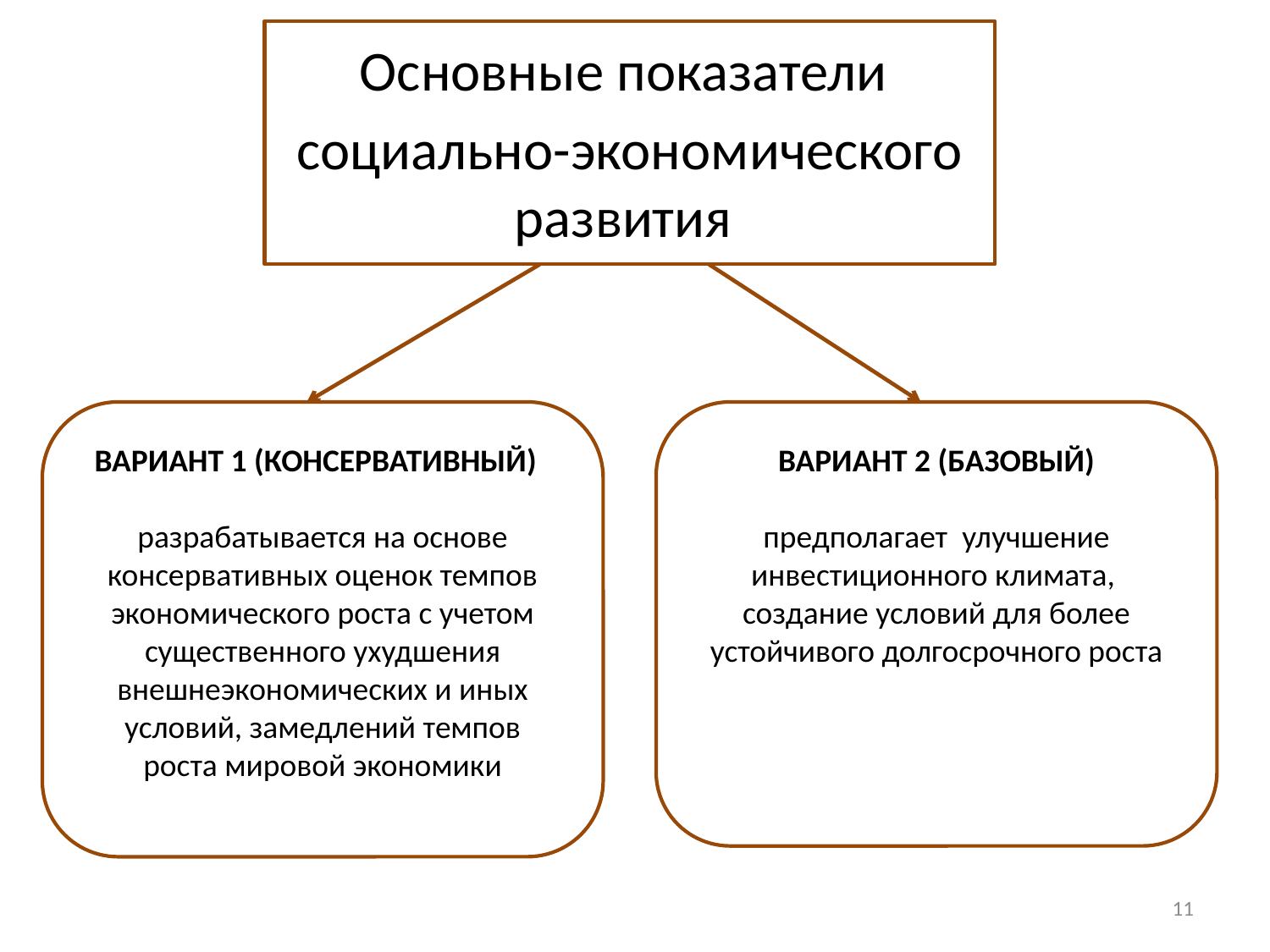

Основные показатели
социально-экономического развития

ВАРИАНТ 1 (КОНСЕРВАТИВНЫЙ)

разрабатывается на основе консервативных оценок темпов экономического роста с учетом существенного ухудшения внешнеэкономических и иных условий, замедлений темпов роста мировой экономики
ВАРИАНТ 2 (БАЗОВЫЙ)

предполагает  улучшение инвестиционного климата,
создание условий для более устойчивого долгосрочного роста
11